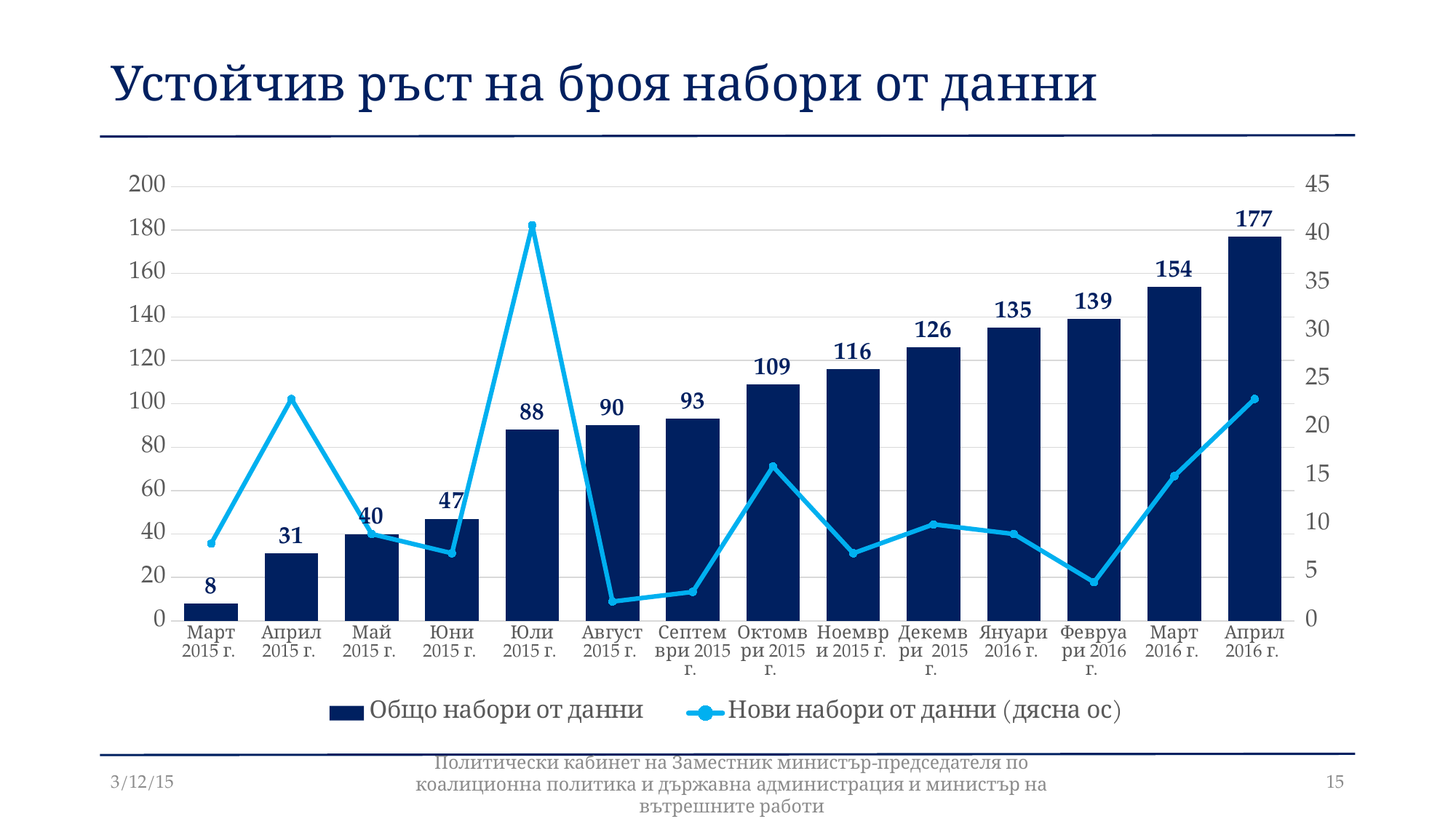

Устойчив ръст на броя набори от данни

### Chart

| Category | Общо набори от данни | Нови набори от данни (дясна ос) |
|---|---|---|
| Март 2015 г.  | 8.0 | 8.0 |
| Април 2015 г.  | 31.0 | 23.0 |
| Май 2015 г.  | 40.0 | 9.0 |
| Юни 2015 г.  | 47.0 | 7.0 |
| Юли 2015 г.  | 88.0 | 41.0 |
| Август 2015 г.  | 90.0 | 2.0 |
| Септември 2015 г.  | 93.0 | 3.0 |
| Октомври 2015 г.  | 109.0 | 16.0 |
| Ноември 2015 г.  | 116.0 | 7.0 |
| Декември  2015 г.  | 126.0 | 10.0 |
| Януари 2016 г.  | 135.0 | 9.0 |
| Февруари 2016 г.  | 139.0 | 4.0 |
| Март 2016 г.  | 154.0 | 15.0 |
| Април 2016 г.  | 177.0 | 23.0 |
Нарастване на добавената стойност от отварянето на данните
3/12/15
15
Политически кабинет на Заместник министър-председателя по коалиционна политика и държавна администрация и министър на вътрешните работи